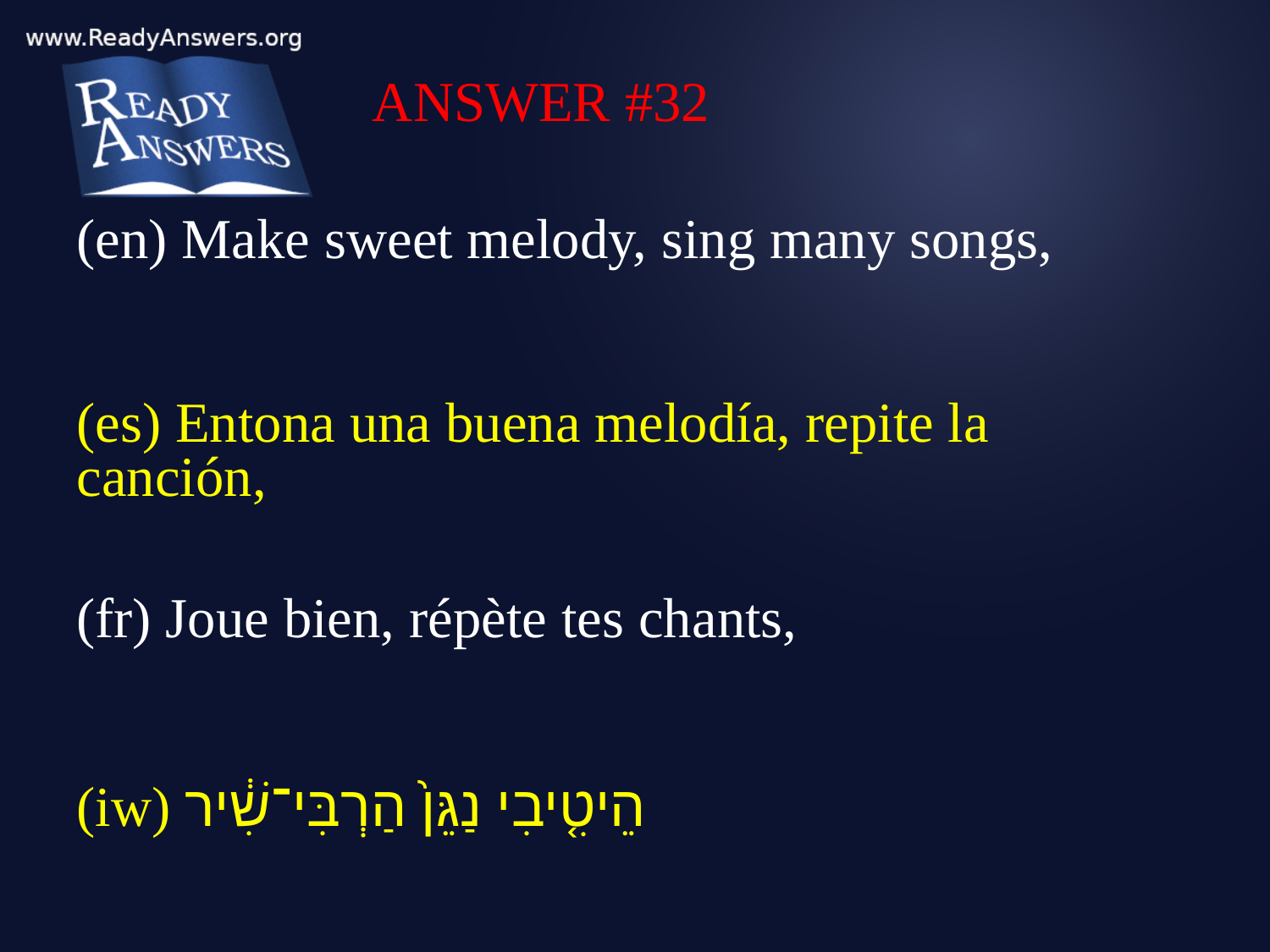

ANSWER #32
(en) Make sweet melody, sing many songs,
(es) Entona una buena melodía, repite la canción,
(fr) Joue bien, répète tes chants,
(iw) הֵיטִ֤יבִי נַגֵּן֙ הַרְבִּי־שִׁ֔יר